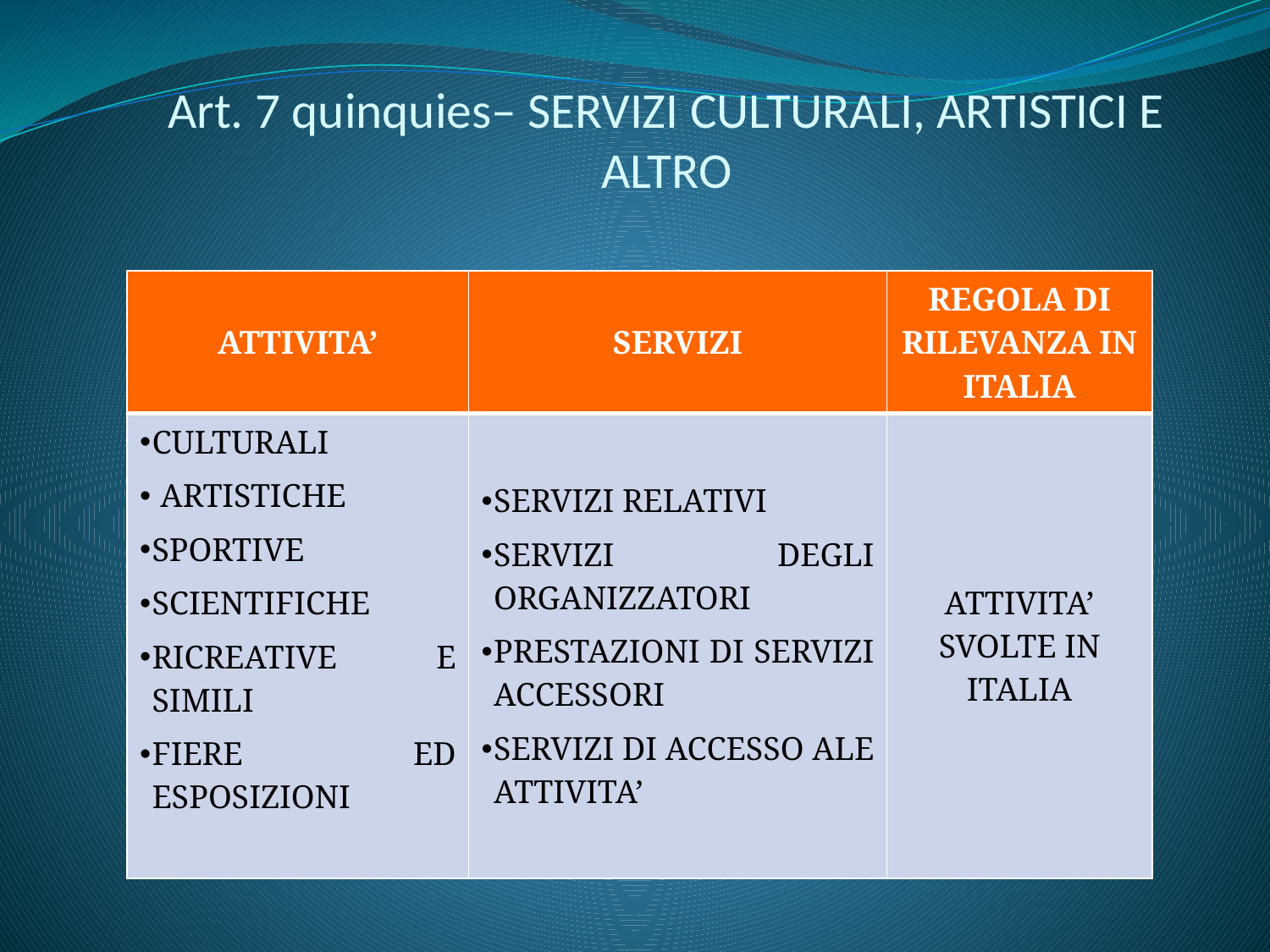

# Art. 7 quinquies– SERVIZI CULTURALI, ARTISTICI E ALTRO
| ATTIVITA’ | SERVIZI | REGOLA DI RILEVANZA IN ITALIA |
| --- | --- | --- |
| CULTURALI ARTISTICHE SPORTIVE SCIENTIFICHE RICREATIVE E SIMILI FIERE ED ESPOSIZIONI | SERVIZI RELATIVI SERVIZI DEGLI ORGANIZZATORI PRESTAZIONI DI SERVIZI ACCESSORI SERVIZI DI ACCESSO ALE ATTIVITA’ | ATTIVITA’ SVOLTE IN ITALIA |